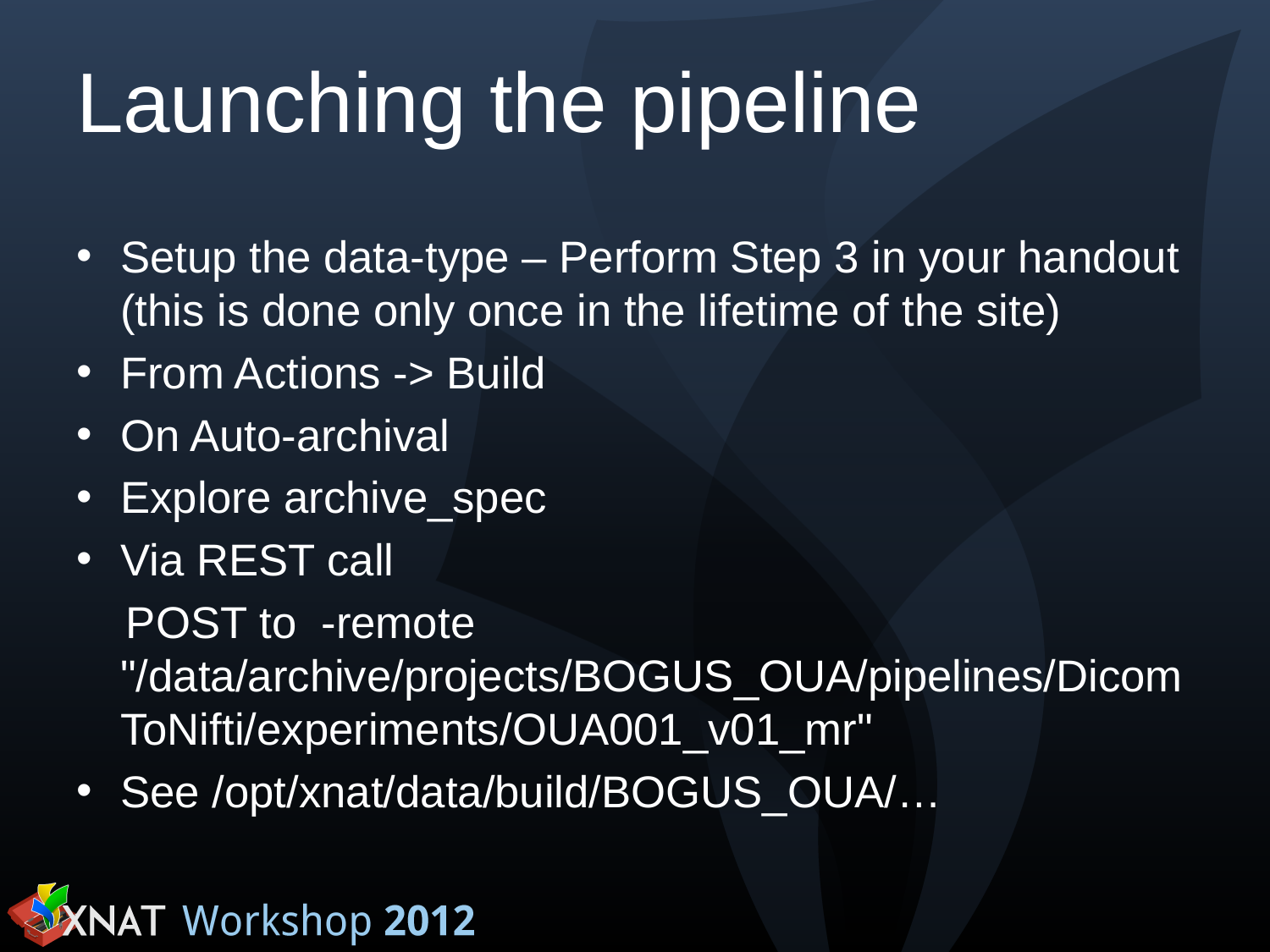

# Launching the pipeline
Setup the data-type – Perform Step 3 in your handout (this is done only once in the lifetime of the site)
From Actions -> Build
On Auto-archival
Explore archive_spec
Via REST call
    POST to  -remote "/data/archive/projects/BOGUS_OUA/pipelines/DicomToNifti/experiments/OUA001_v01_mr"
See /opt/xnat/data/build/BOGUS_OUA/…